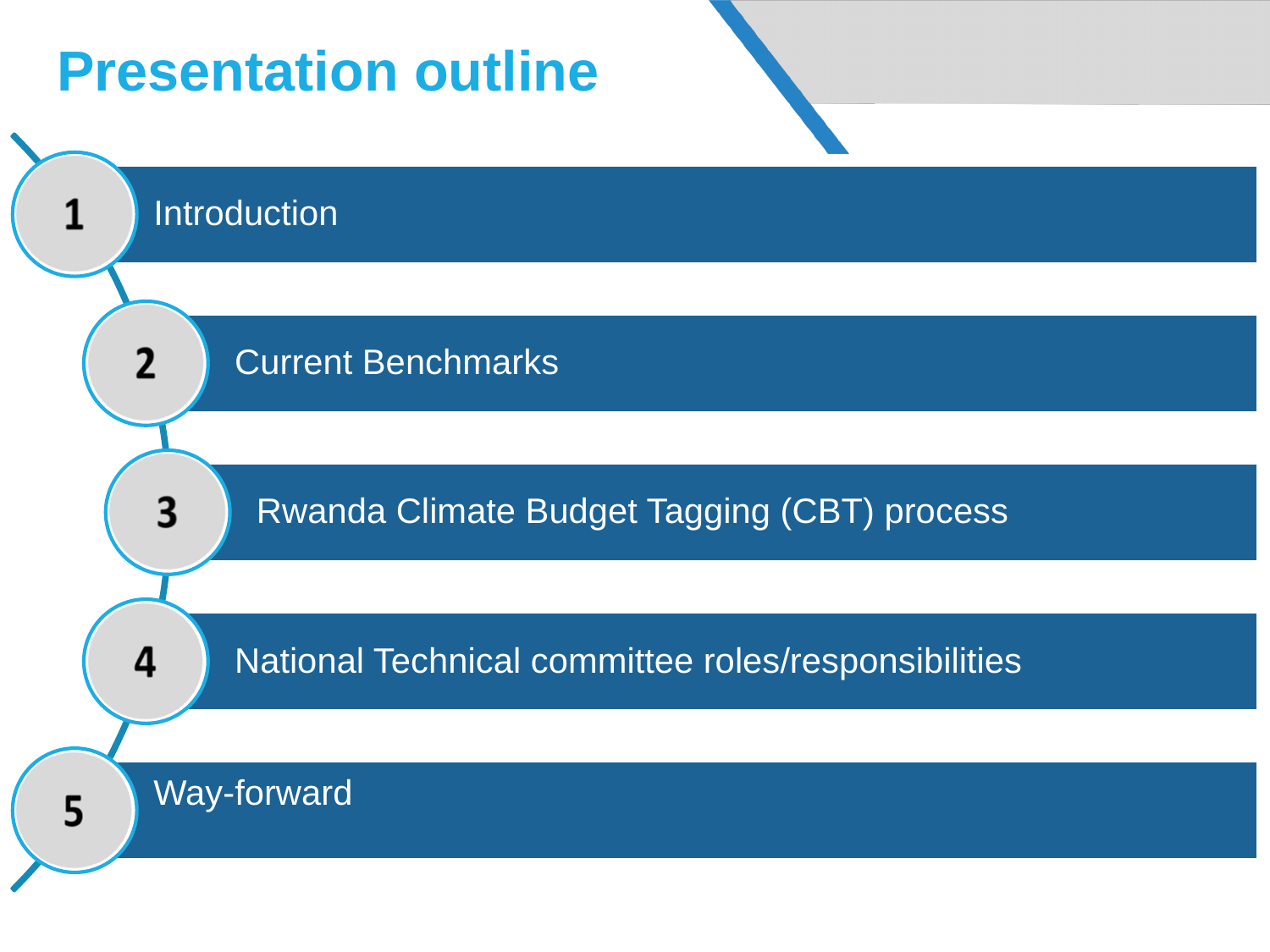

# Presentation outline
Introduction
 Current Benchmarks
 Rwanda Climate Budget Tagging (CBT) process
 National Technical committee roles/responsibilities
Way-forward